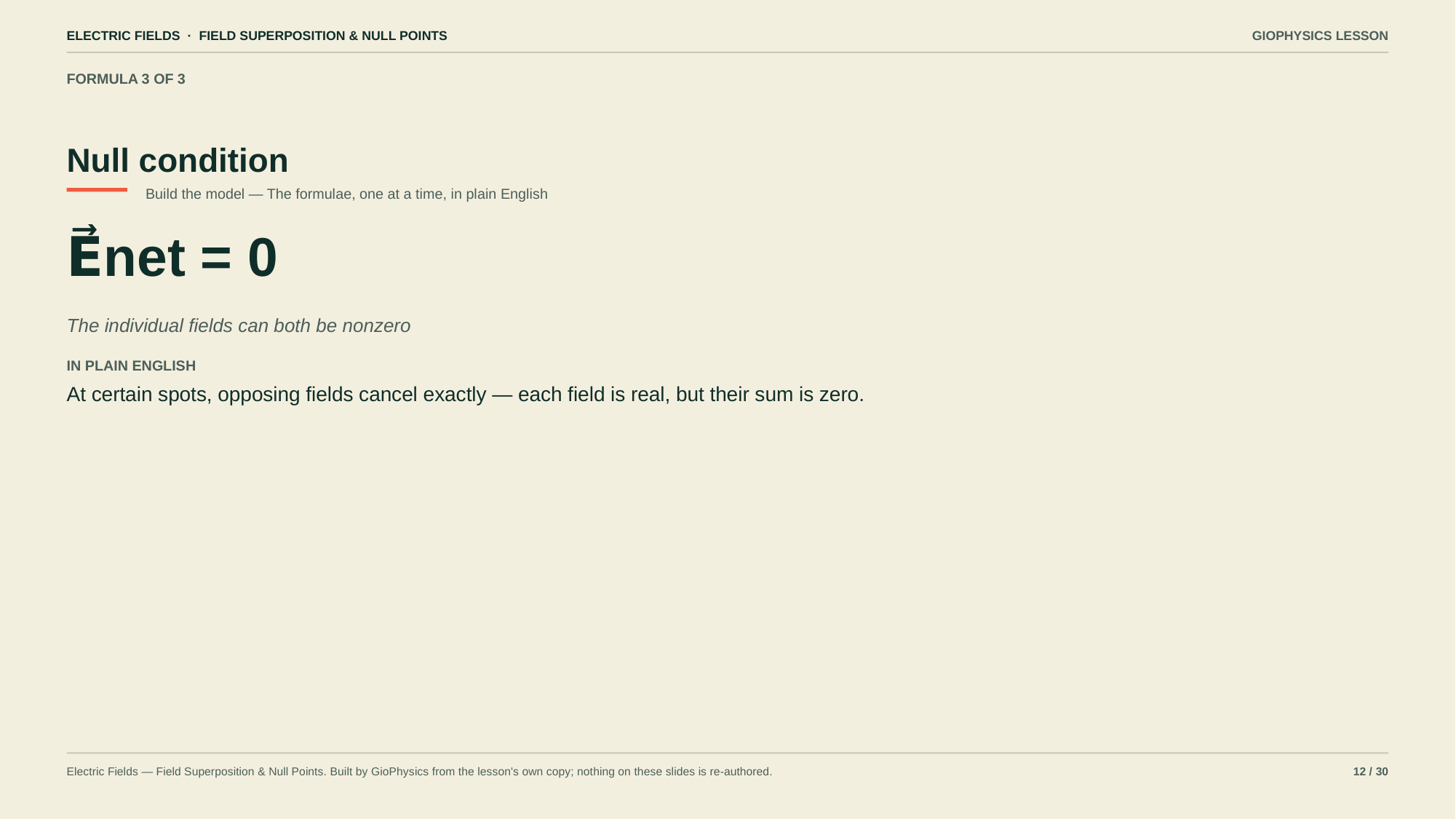

ELECTRIC FIELDS  ·  FIELD SUPERPOSITION & NULL POINTS
GIOPHYSICS LESSON

FORMULA 3 OF 3
Null condition
Build the model — The formulae, one at a time, in plain English

E⃗net = 0
The individual fields can both be nonzero
IN PLAIN ENGLISH
At certain spots, opposing fields cancel exactly — each field is real, but their sum is zero.

Electric Fields — Field Superposition & Null Points. Built by GioPhysics from the lesson's own copy; nothing on these slides is re-authored.
12 / 30